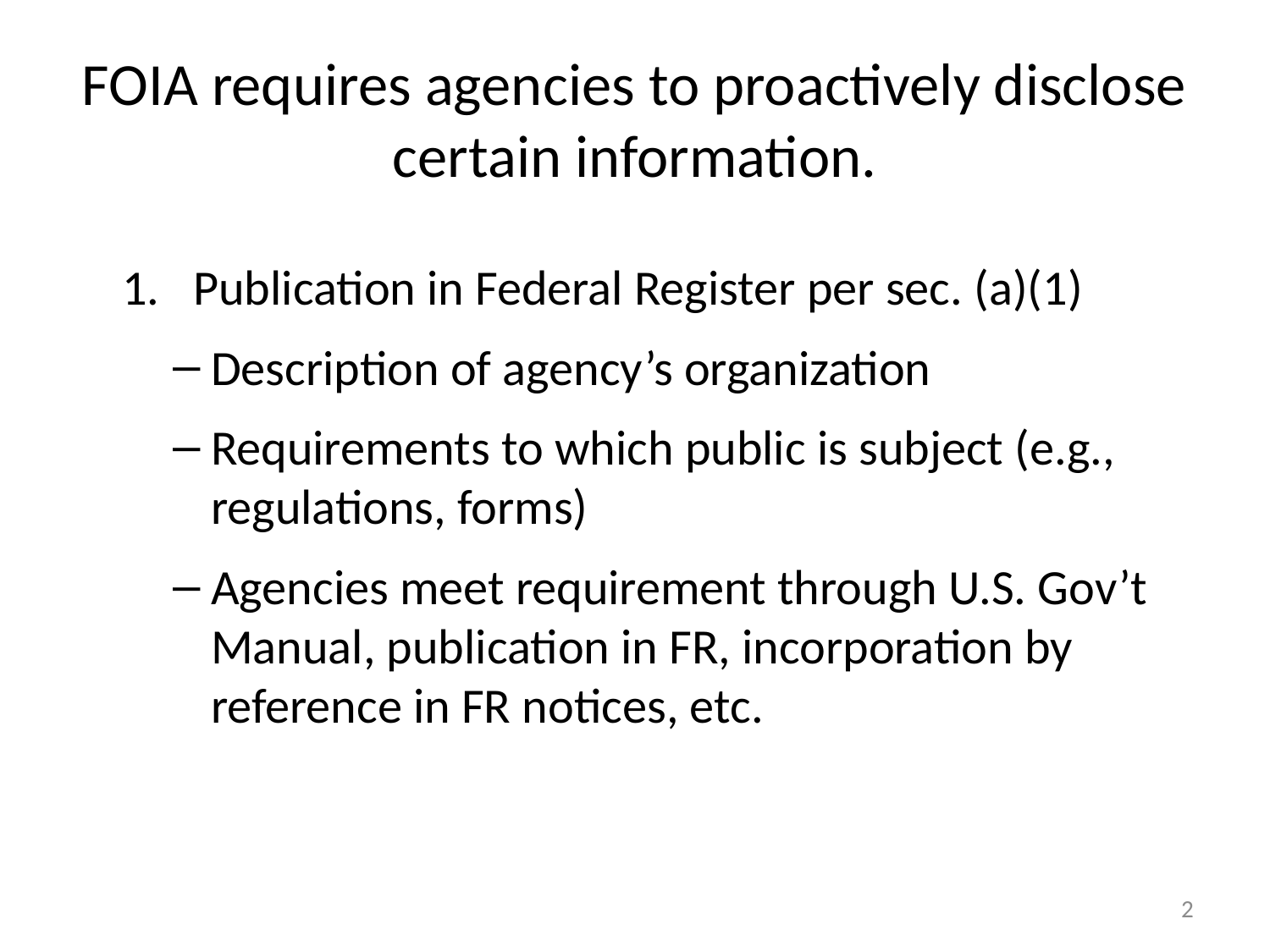

# FOIA requires agencies to proactively disclose certain information.
Publication in Federal Register per sec. (a)(1)
Description of agency’s organization
Requirements to which public is subject (e.g., regulations, forms)
Agencies meet requirement through U.S. Gov’t Manual, publication in FR, incorporation by reference in FR notices, etc.

2